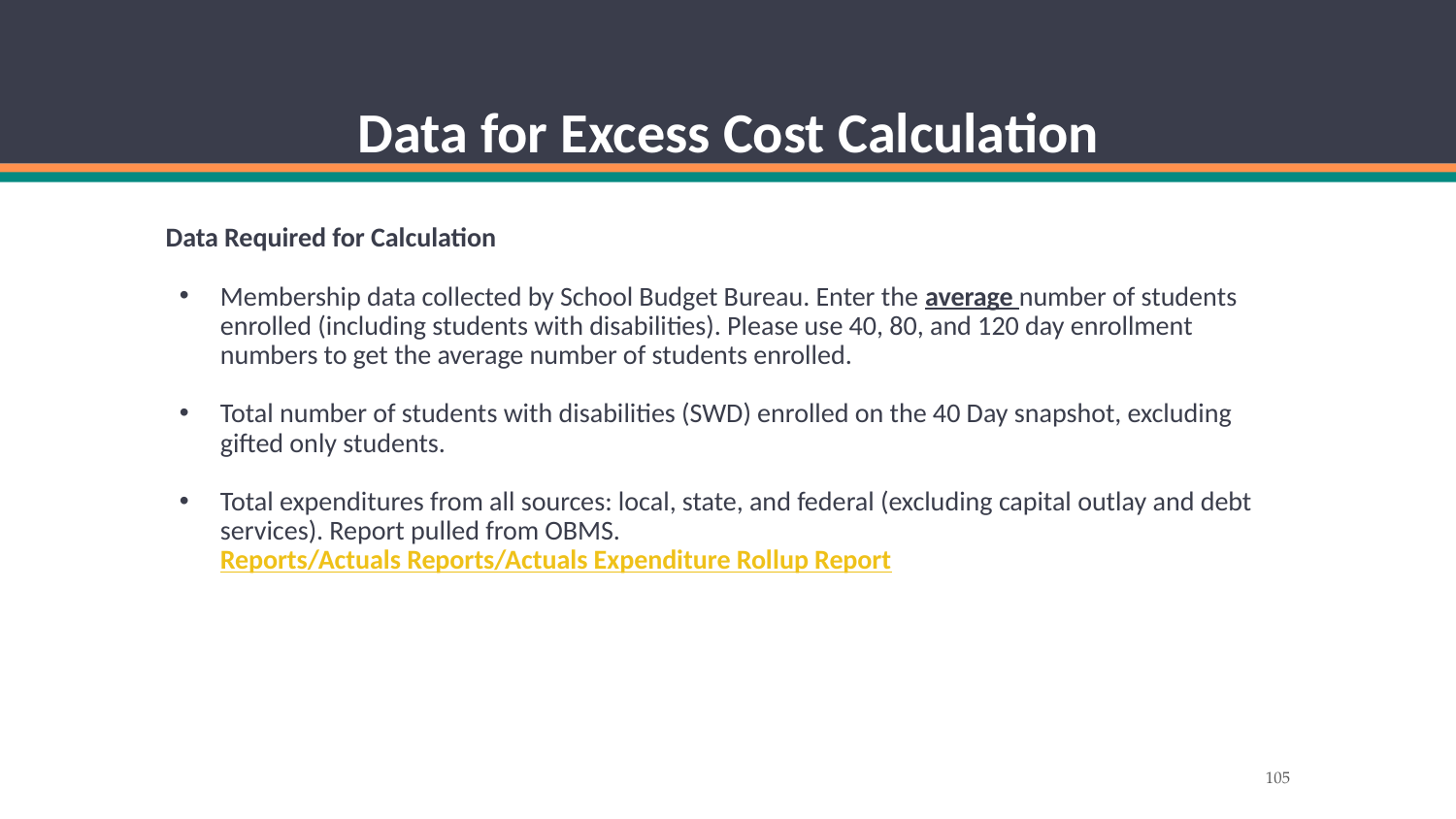

# Data for Excess Cost Calculation
Data Required for Calculation

Membership data collected by School Budget Bureau. Enter the average number of students enrolled (including students with disabilities). Please use 40, 80, and 120 day enrollment numbers to get the average number of students enrolled.

Total number of students with disabilities (SWD) enrolled on the 40 Day snapshot, excluding gifted only students.

Total expenditures from all sources: local, state, and federal (excluding capital outlay and debt services). Report pulled from OBMS. Reports/Actuals Reports/Actuals Expenditure Rollup Report
105